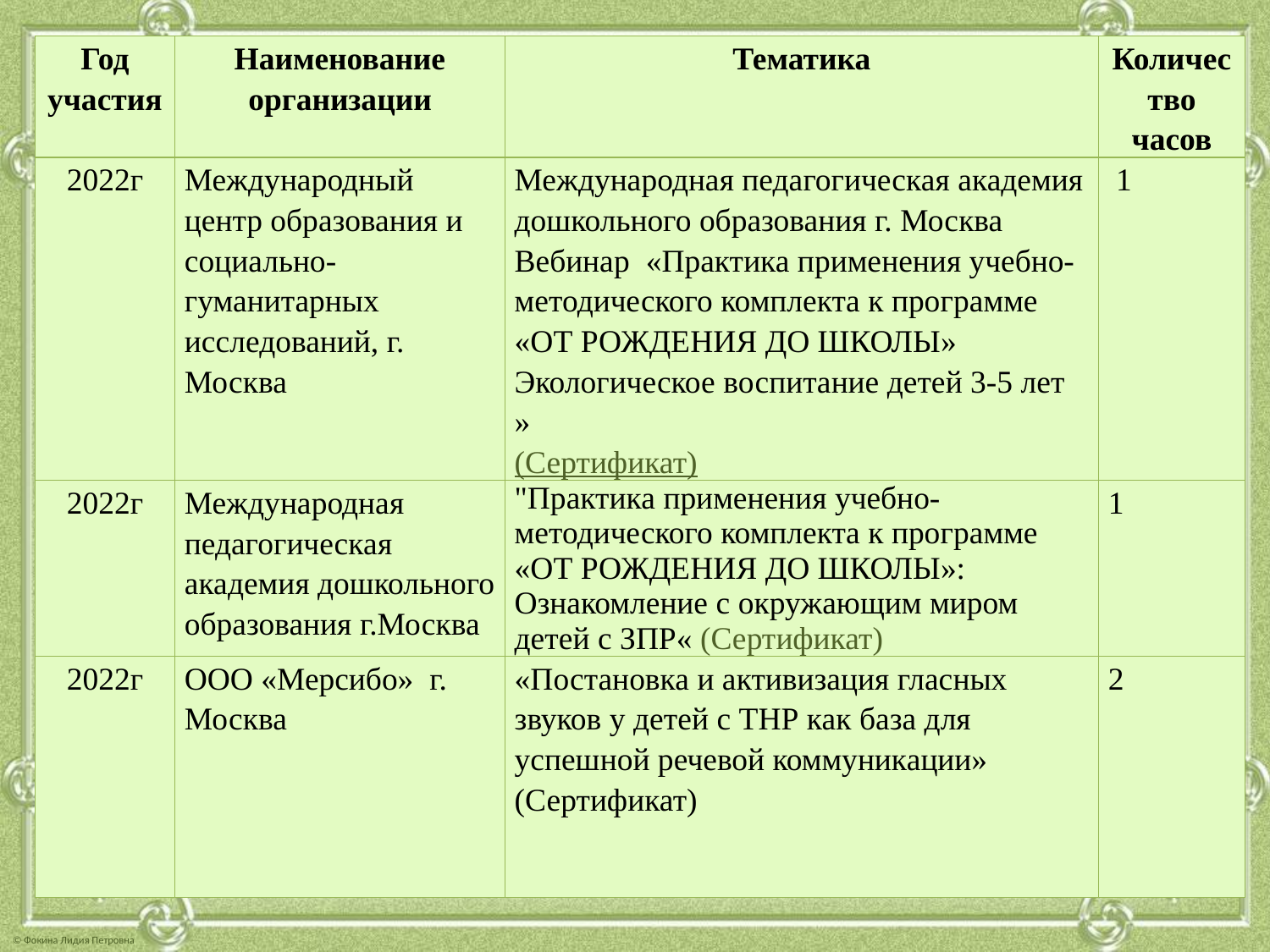

| Год участия | Наименование организации | Тематика | Количество часов |
| --- | --- | --- | --- |
| 2022г | Международный центр образования и социально-гуманитарных исследований, г. Москва | Международная педагогическая академия дошкольного образования г. Москва Вебинар «Практика применения учебно-методического комплекта к программе «ОТ РОЖДЕНИЯ ДО ШКОЛЫ» Экологическое воспитание детей 3-5 лет » (Сертификат) | 1 |
| 2022г | Международная педагогическая академия дошкольного образования г.Москва | "Практика применения учебно- методического комплекта к программе «ОТ РОЖДЕНИЯ ДО ШКОЛЫ»: Ознакомление с окружающим миром детей с ЗПР« (Сертификат) | 1 |
| 2022г | ООО «Мерсибо» г. Москва | «Постановка и активизация гласных звуков у детей с ТНР как база для успешной речевой коммуникации» (Сертификат) | 2 |
#